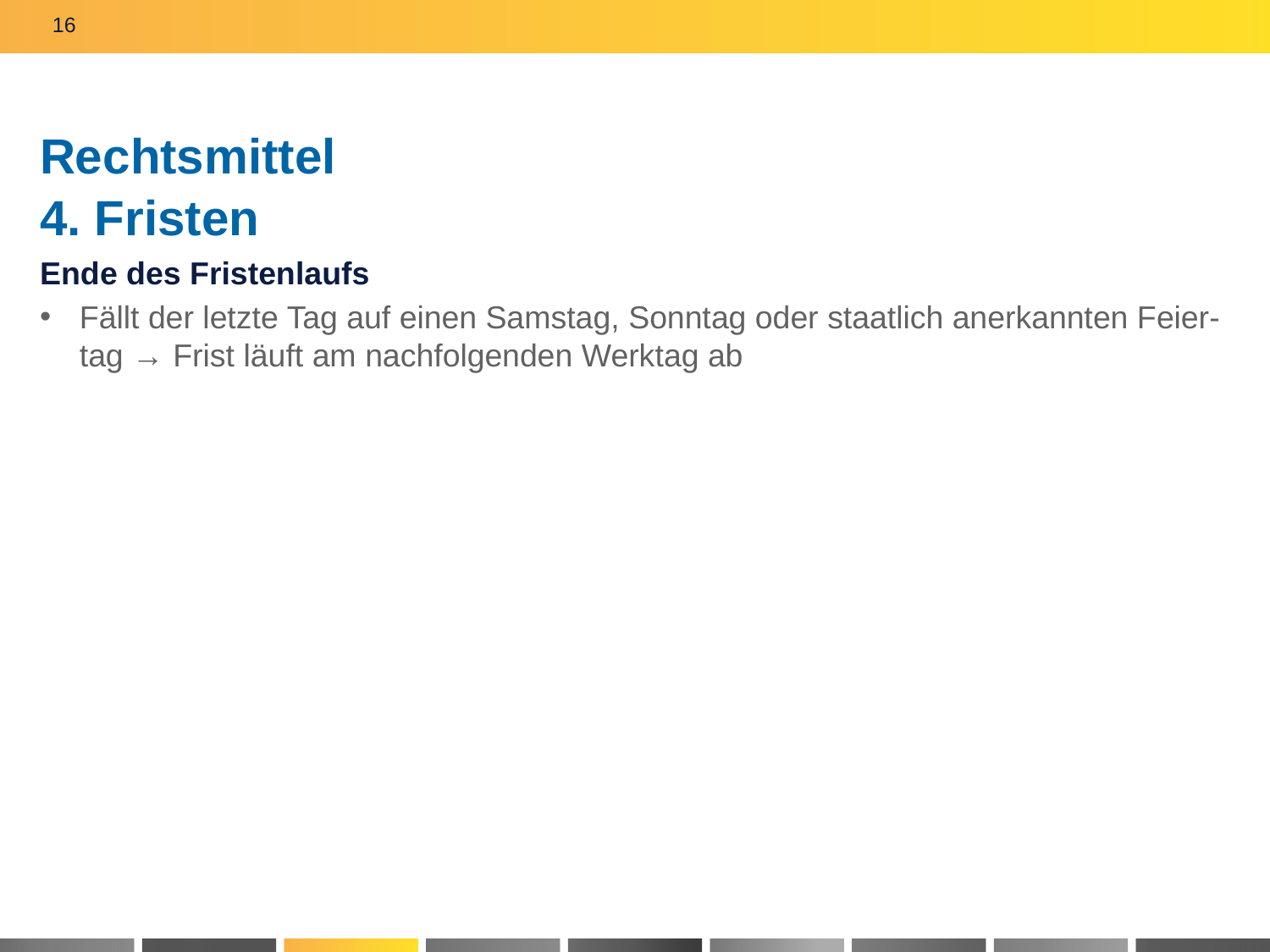

16
# Rechtsmittel 4. Fristen
Ende des Fristenlaufs
Fällt der letzte Tag auf einen Samstag, Sonntag oder staatlich anerkannten Feier-
tag → Frist läuft am nachfolgenden Werktag ab